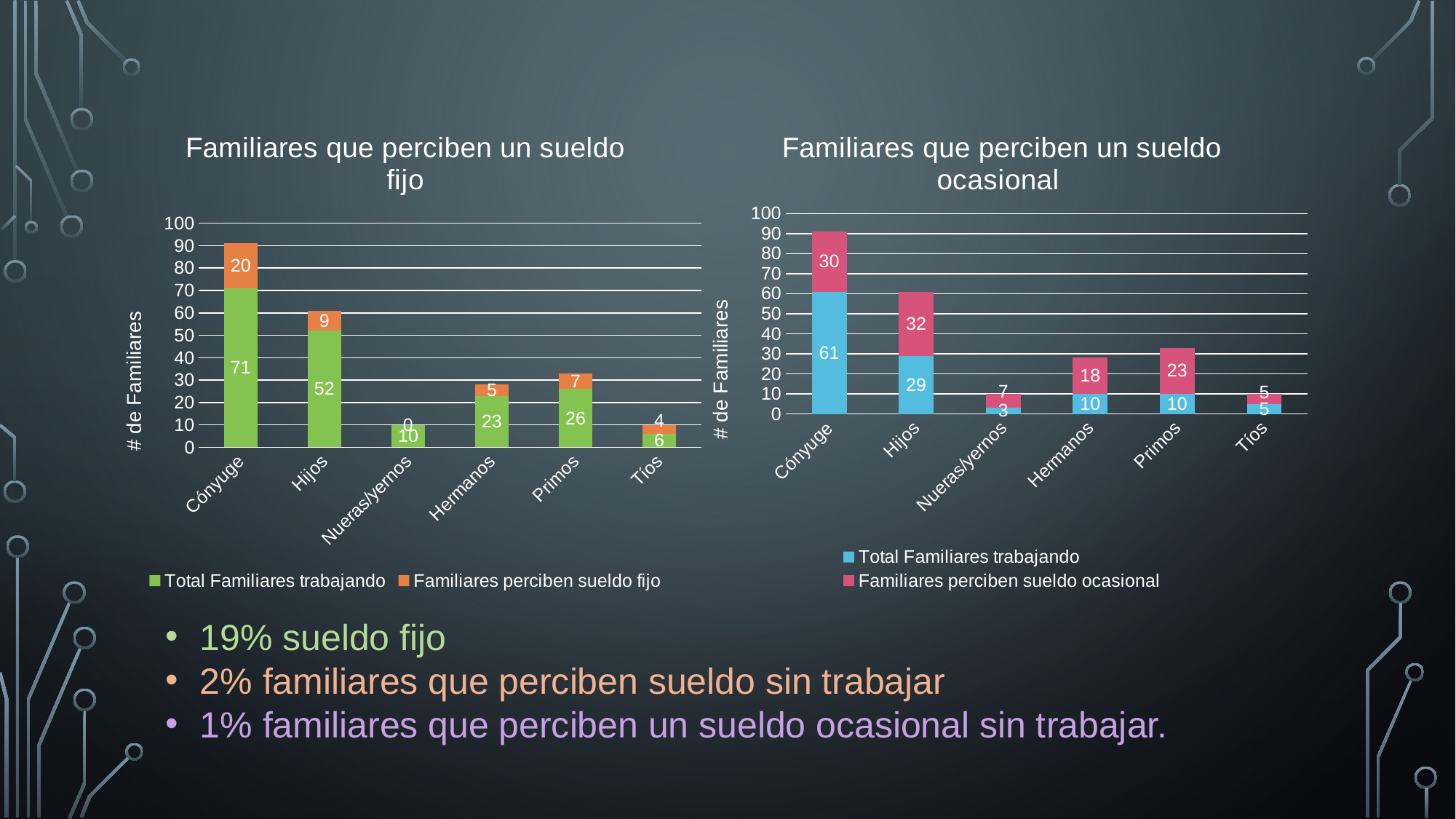

#

### Chart: Familiares que perciben un sueldo fijo

| Category | Total Familiares trabajando | Familiares perciben sueldo fijo |
|---|---|---|
| Cónyuge | 71.0 | 20.0 |
| Hijos | 52.0 | 9.0 |
| Nueras/yernos | 10.0 | 0.0 |
| Hermanos | 23.0 | 5.0 |
| Primos | 26.0 | 7.0 |
| Tíos | 6.0 | 4.0 |

### Chart: Familiares que perciben un sueldo ocasional

| Category | Total Familiares trabajando | Familiares perciben sueldo ocasional |
|---|---|---|
| Cónyuge | 61.0 | 30.0 |
| Hijos | 29.0 | 32.0 |
| Nueras/yernos | 3.0 | 7.0 |
| Hermanos | 10.0 | 18.0 |
| Primos | 10.0 | 23.0 |
| Tíos | 5.0 | 5.0 |
19% sueldo fijo
2% familiares que perciben sueldo sin trabajar
1% familiares que perciben un sueldo ocasional sin trabajar.